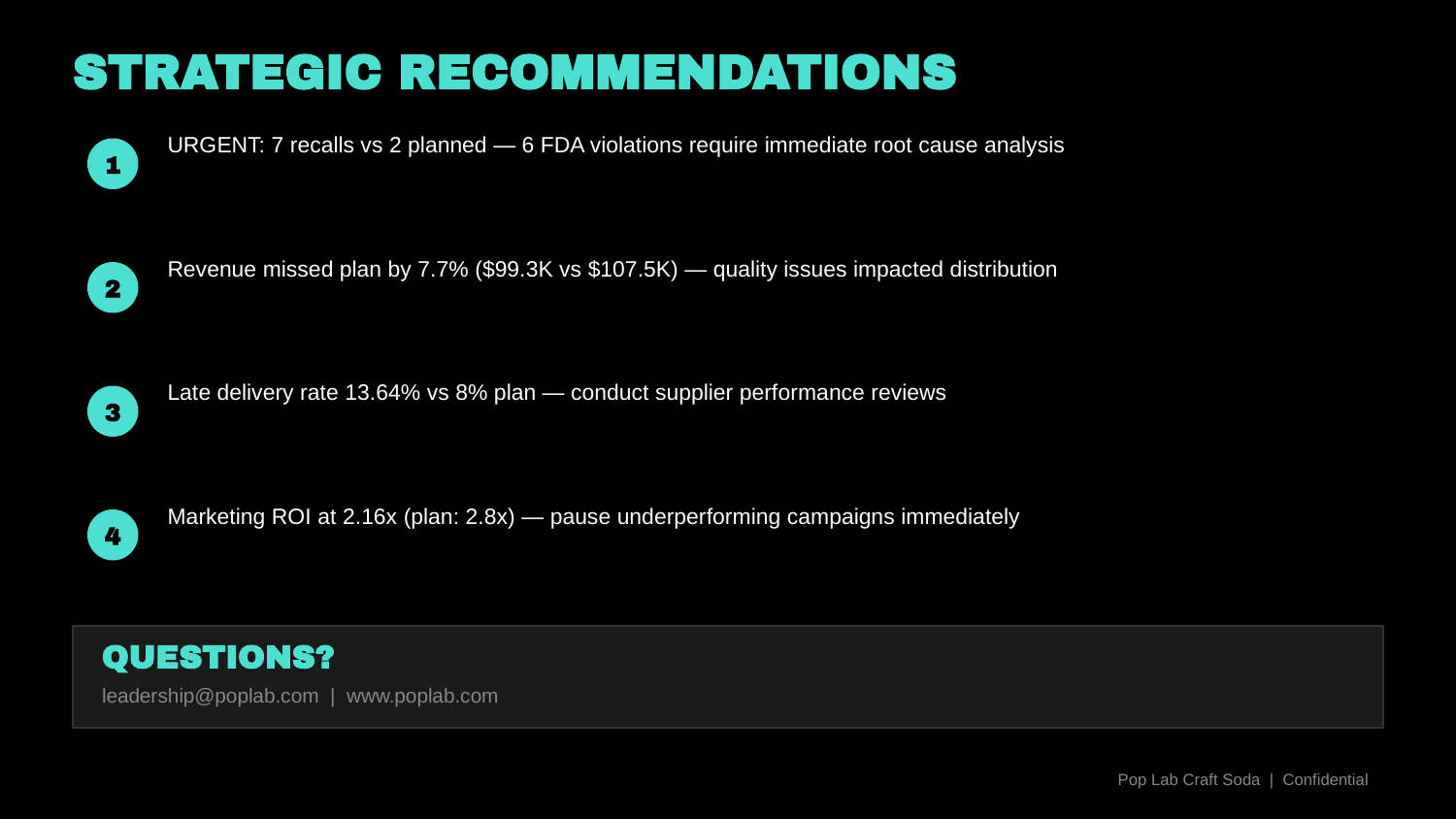

STRATEGIC RECOMMENDATIONS
URGENT: 7 recalls vs 2 planned — 6 FDA violations require immediate root cause analysis

1
Revenue missed plan by 7.7% ($99.3K vs $107.5K) — quality issues impacted distribution

2
Late delivery rate 13.64% vs 8% plan — conduct supplier performance reviews

3
Marketing ROI at 2.16x (plan: 2.8x) — pause underperforming campaigns immediately

4

QUESTIONS?
leadership@poplab.com  |  www.poplab.com
Pop Lab Craft Soda  |  Confidential